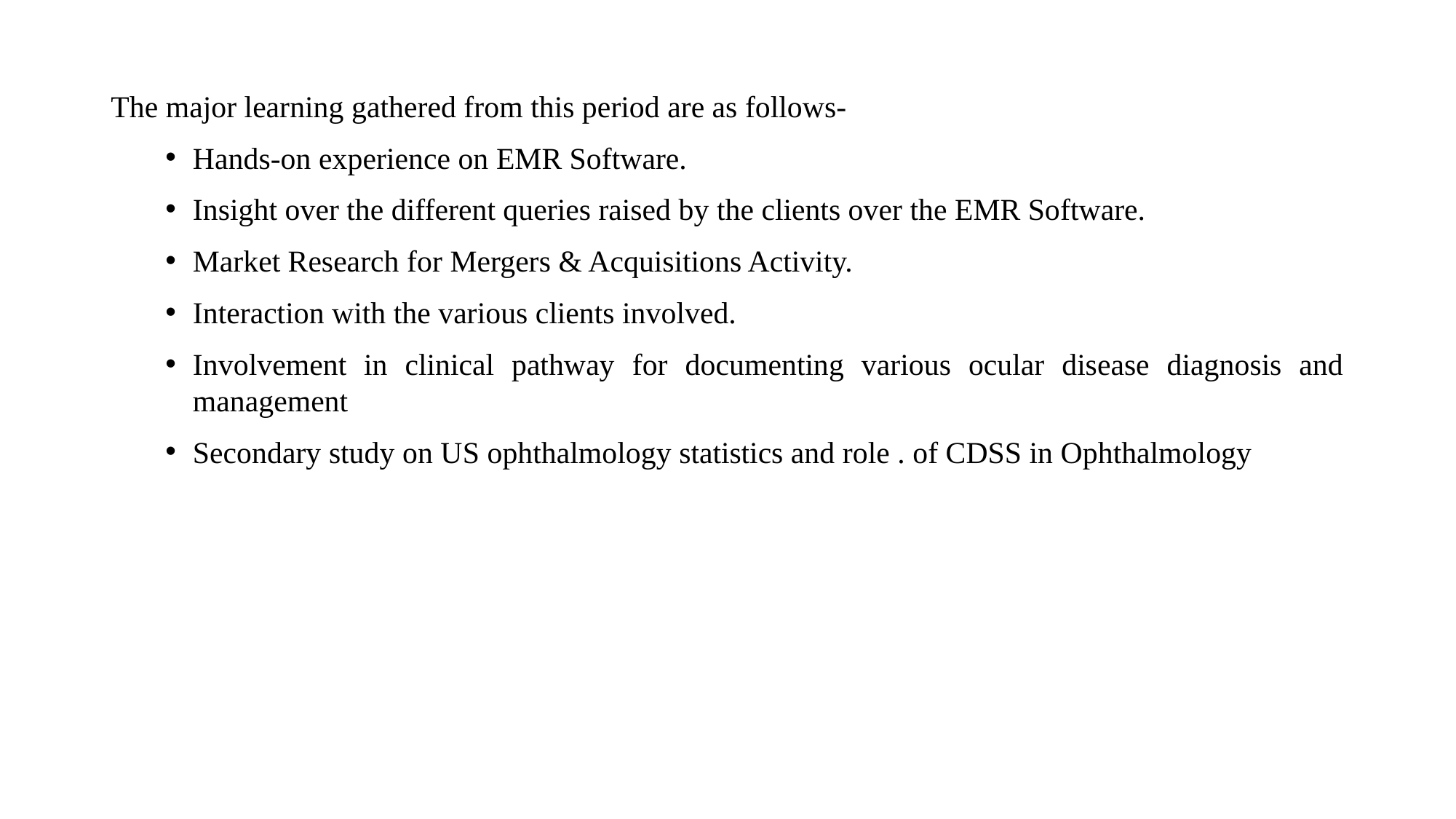

The major learning gathered from this period are as follows-
Hands-on experience on EMR Software.
Insight over the different queries raised by the clients over the EMR Software.
Market Research for Mergers & Acquisitions Activity.
Interaction with the various clients involved.
Involvement in clinical pathway for documenting various ocular disease diagnosis and management
Secondary study on US ophthalmology statistics and role . of CDSS in Ophthalmology